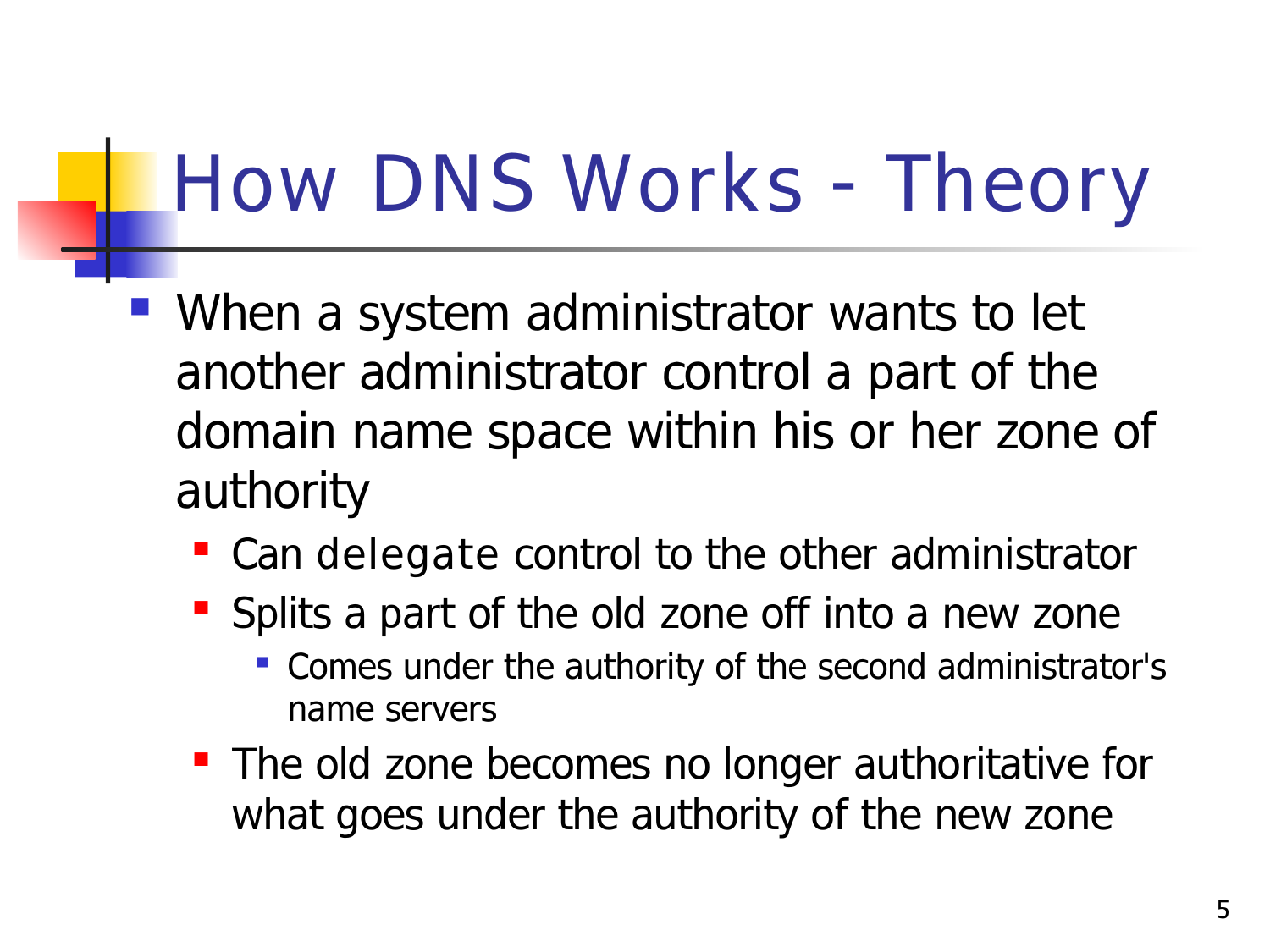

# How DNS Works - Theory
When a system administrator wants to let another administrator control a part of the domain name space within his or her zone of authority
Can delegate control to the other administrator
Splits a part of the old zone off into a new zone
Comes under the authority of the second administrator's name servers
The old zone becomes no longer authoritative for what goes under the authority of the new zone
5